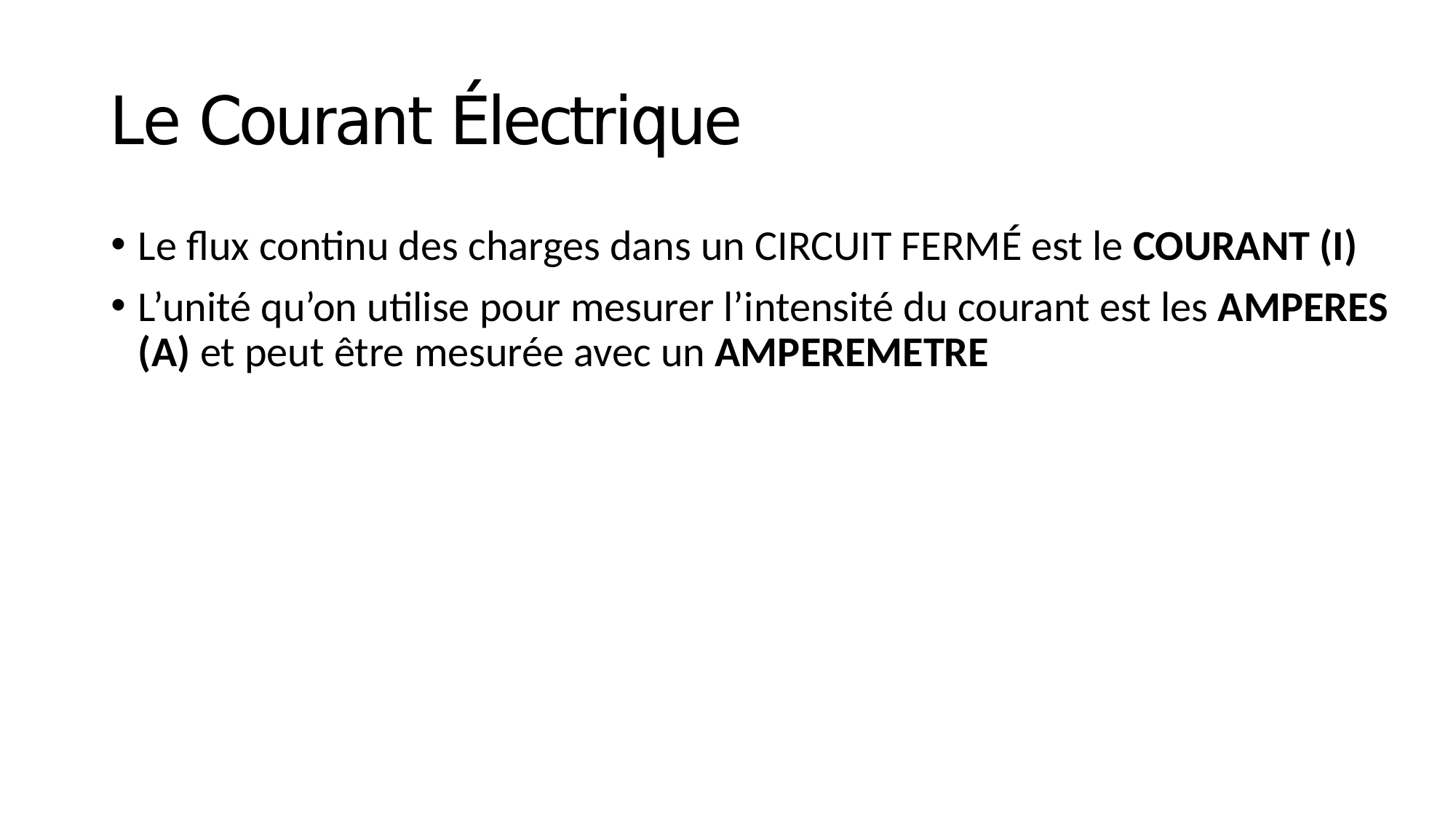

# Le Courant Électrique
Le flux continu des charges dans un CIRCUIT FERMÉ est le COURANT (I)
L’unité qu’on utilise pour mesurer l’intensité du courant est les AMPERES (A) et peut être mesurée avec un AMPEREMETRE